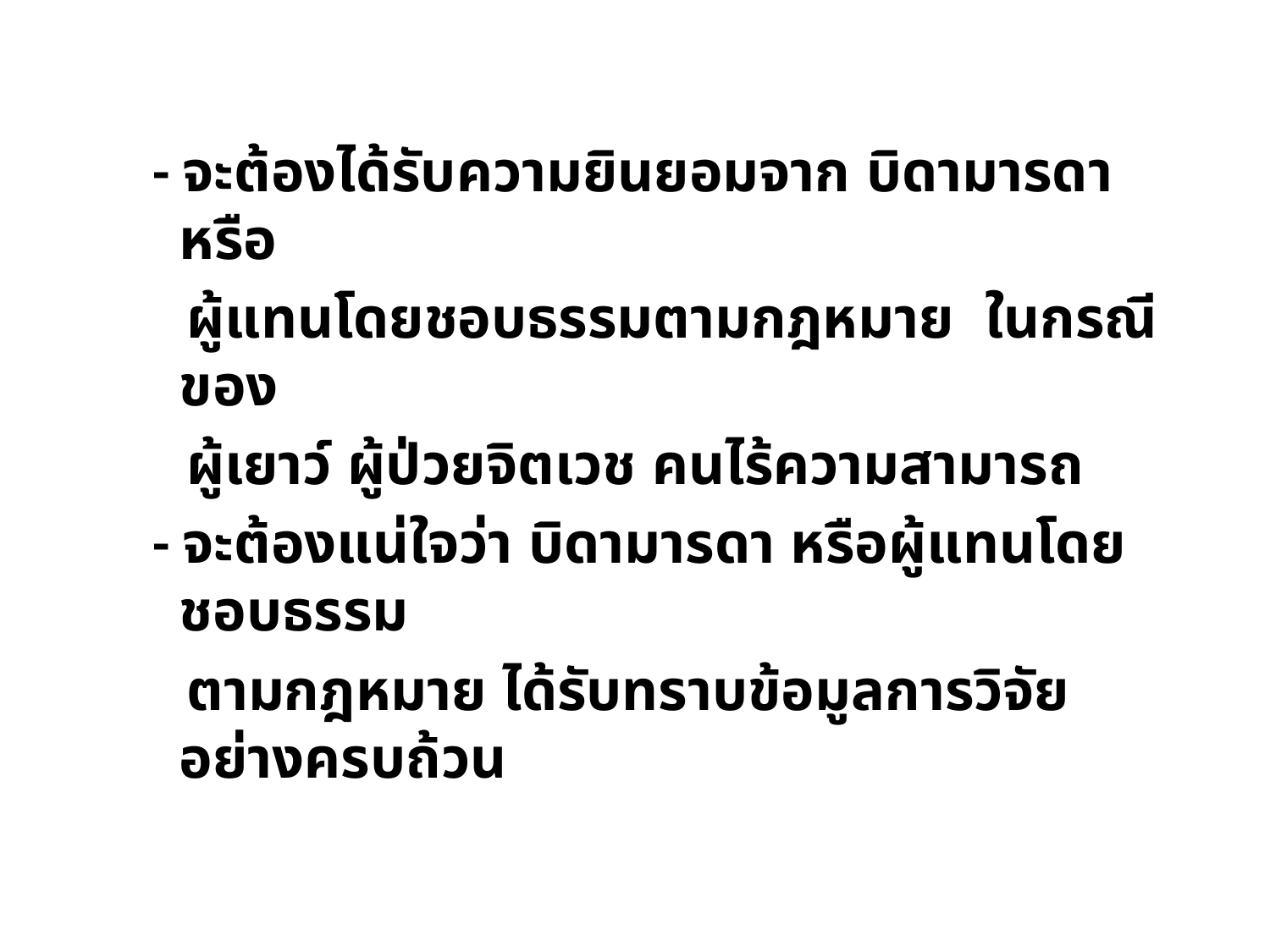

- จะต้องได้รับความยินยอมจาก บิดามารดา  หรือ
   ผู้แทนโดยชอบธรรมตามกฎหมาย  ในกรณีของ
   ผู้เยาว์ ผู้ป่วยจิตเวช คนไร้ความสามารถ
 - จะต้องแน่ใจว่า บิดามารดา หรือผู้แทนโดยชอบธรรม
   ตามกฎหมาย ได้รับทราบข้อมูลการวิจัย อย่างครบถ้วน